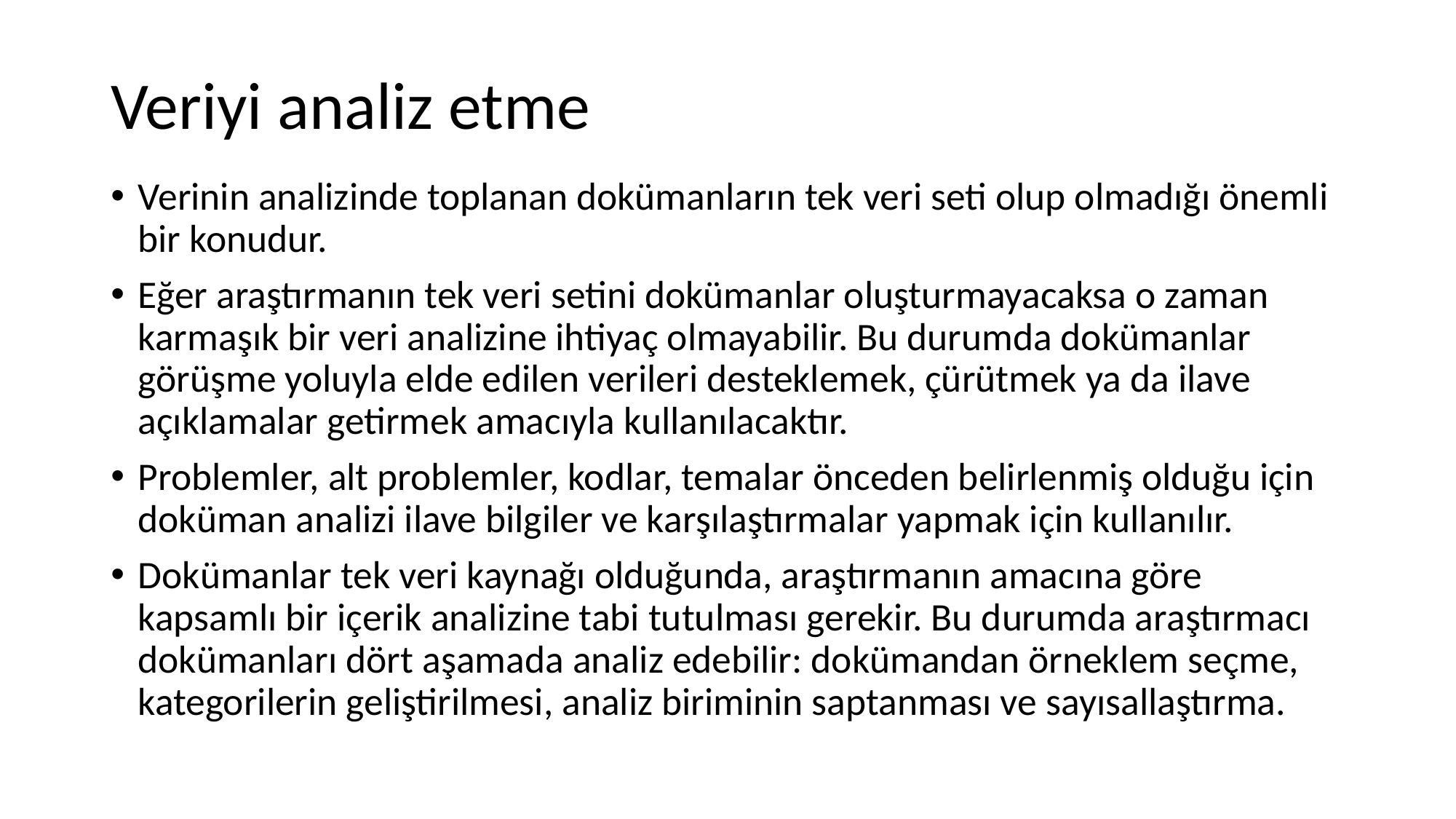

# Veriyi analiz etme
Verinin analizinde toplanan dokümanların tek veri seti olup olmadığı önemli  bir konudur.
Eğer araştırmanın tek veri setini dokümanlar oluşturmayacaksa o zaman karmaşık bir veri analizine ihtiyaç olmayabilir. Bu durumda dokümanlar görüşme yoluyla elde edilen verileri desteklemek, çürütmek ya da ilave açıklamalar getirmek amacıyla kullanılacaktır.
Problemler, alt problemler, kodlar, temalar önceden belirlenmiş olduğu için doküman analizi ilave bilgiler ve karşılaştırmalar yapmak için kullanılır.
Dokümanlar tek veri kaynağı olduğunda, araştırmanın amacına göre kapsamlı bir içerik analizine tabi tutulması gerekir. Bu durumda araştırmacı dokümanları dört aşamada analiz edebilir: dokümandan örneklem seçme, kategorilerin geliştirilmesi, analiz biriminin saptanması ve sayısallaştırma.